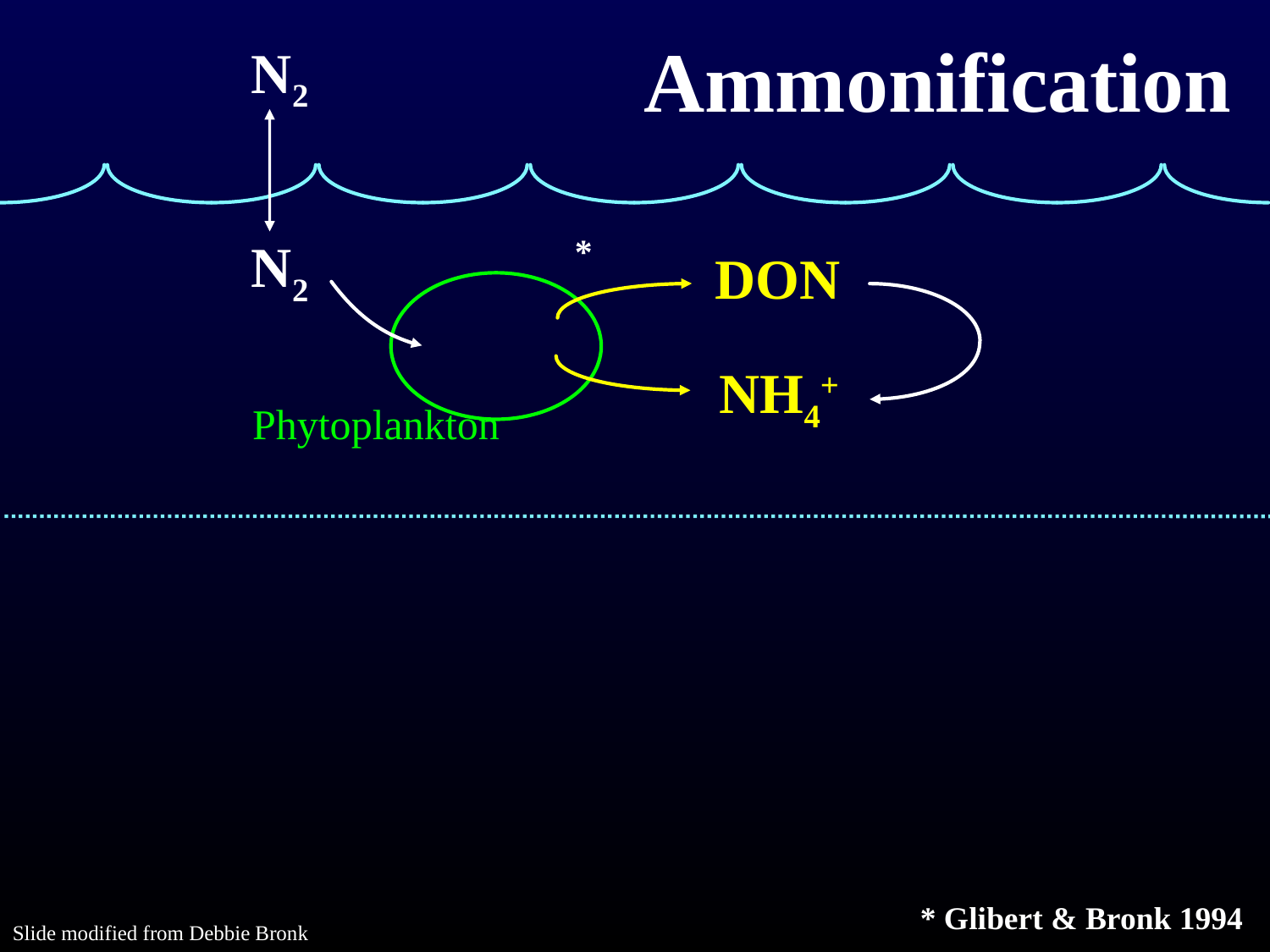

Ammonification

N2

*
DON

NH4+

N2

Phytoplankton

* Glibert & Bronk 1994
Slide modified from Debbie Bronk